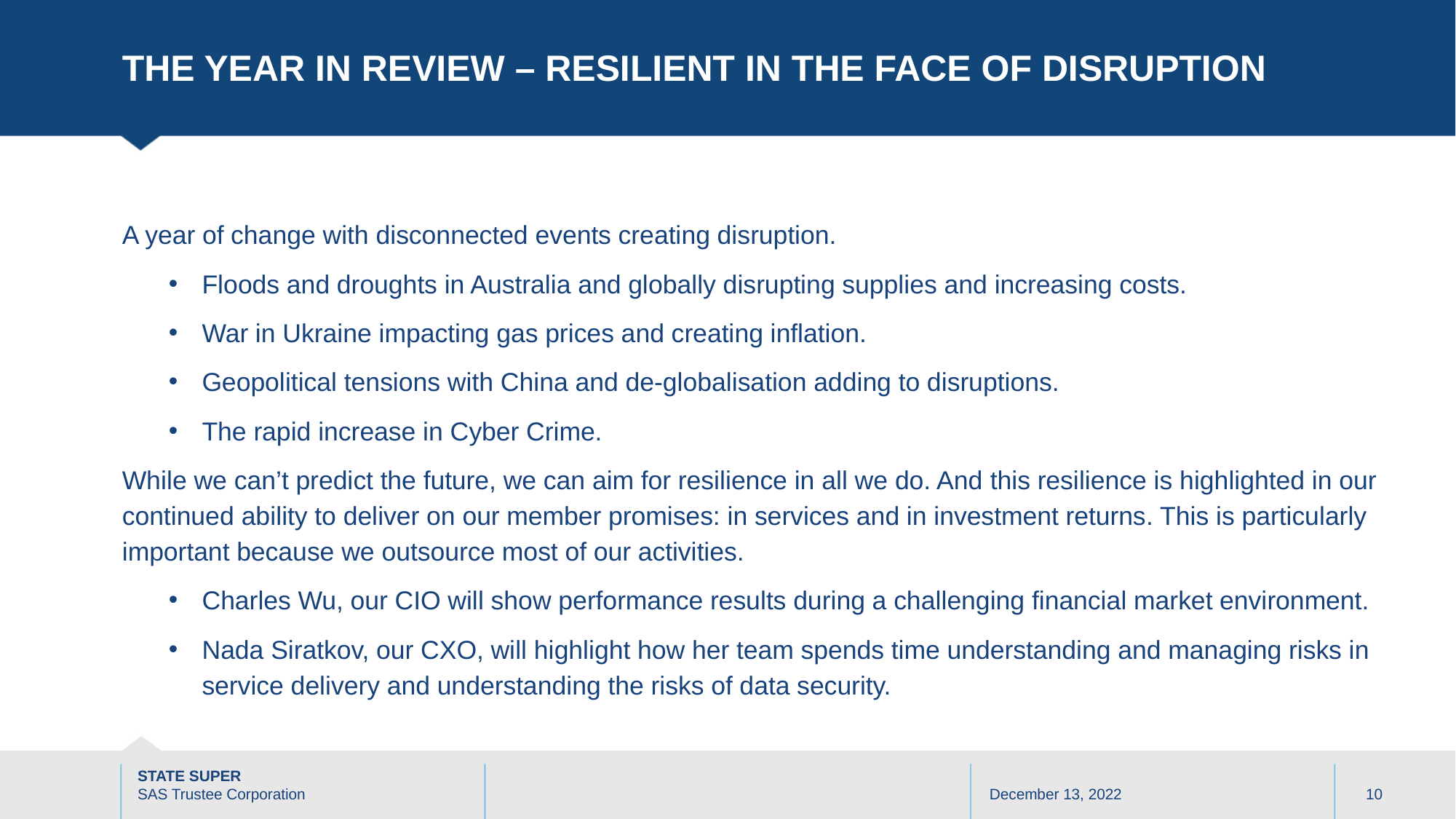

# The year in review – resilient in the face of disruption

A year of change with disconnected events creating disruption.
Floods and droughts in Australia and globally disrupting supplies and increasing costs.
War in Ukraine impacting gas prices and creating inflation.
Geopolitical tensions with China and de-globalisation adding to disruptions.
The rapid increase in Cyber Crime.
While we can’t predict the future, we can aim for resilience in all we do. And this resilience is highlighted in our continued ability to deliver on our member promises: in services and in investment returns. This is particularly important because we outsource most of our activities.
Charles Wu, our CIO will show performance results during a challenging financial market environment.
Nada Siratkov, our CXO, will highlight how her team spends time understanding and managing risks in service delivery and understanding the risks of data security.

December 13, 2022
10